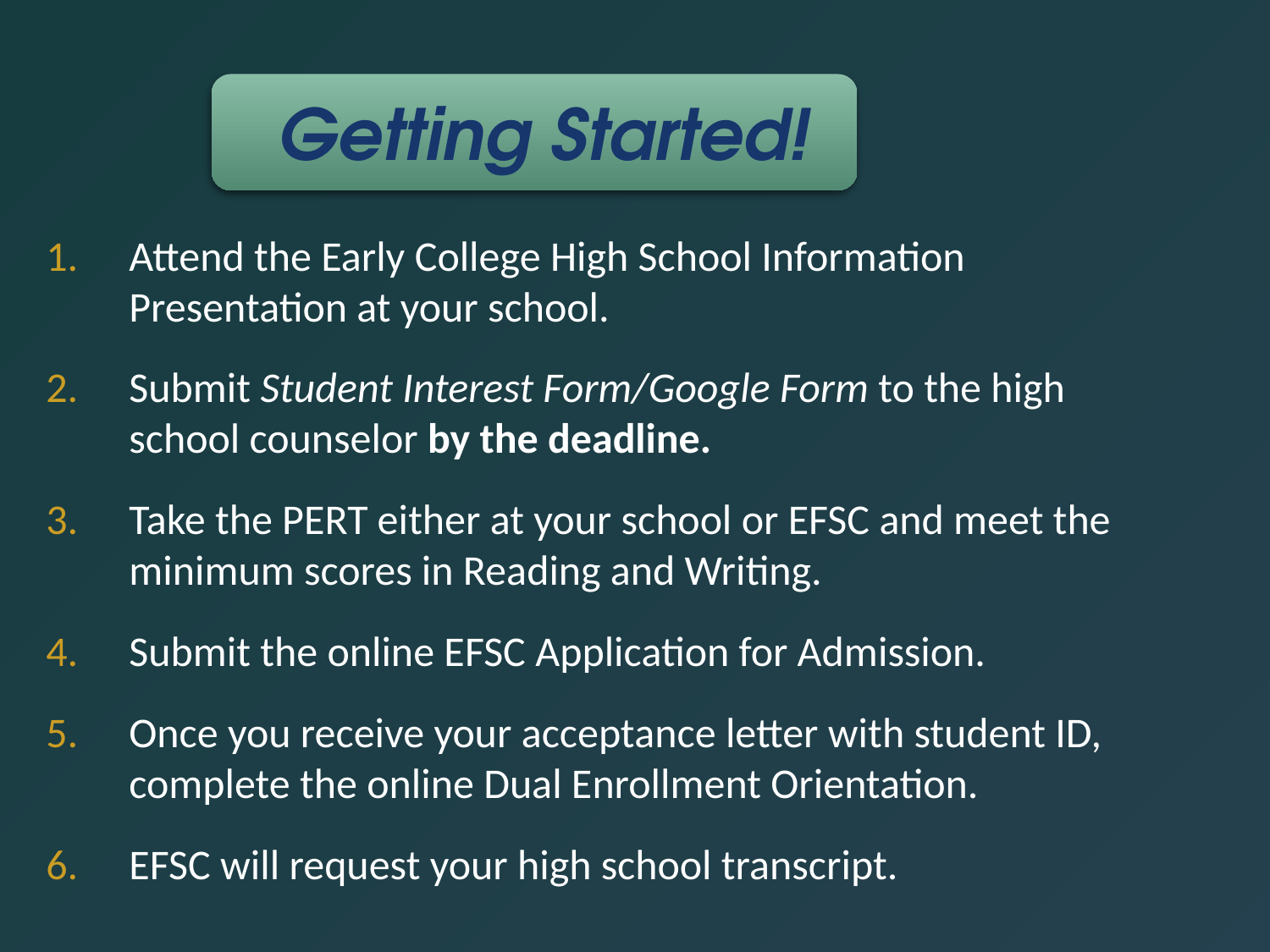

Getting Started!
Attend the Early College High School Information Presentation at your school.
Submit Student Interest Form/Google Form to the high school counselor by the deadline.
Take the PERT either at your school or EFSC and meet the minimum scores in Reading and Writing.
Submit the online EFSC Application for Admission.
Once you receive your acceptance letter with student ID, complete the online Dual Enrollment Orientation.
EFSC will request your high school transcript.